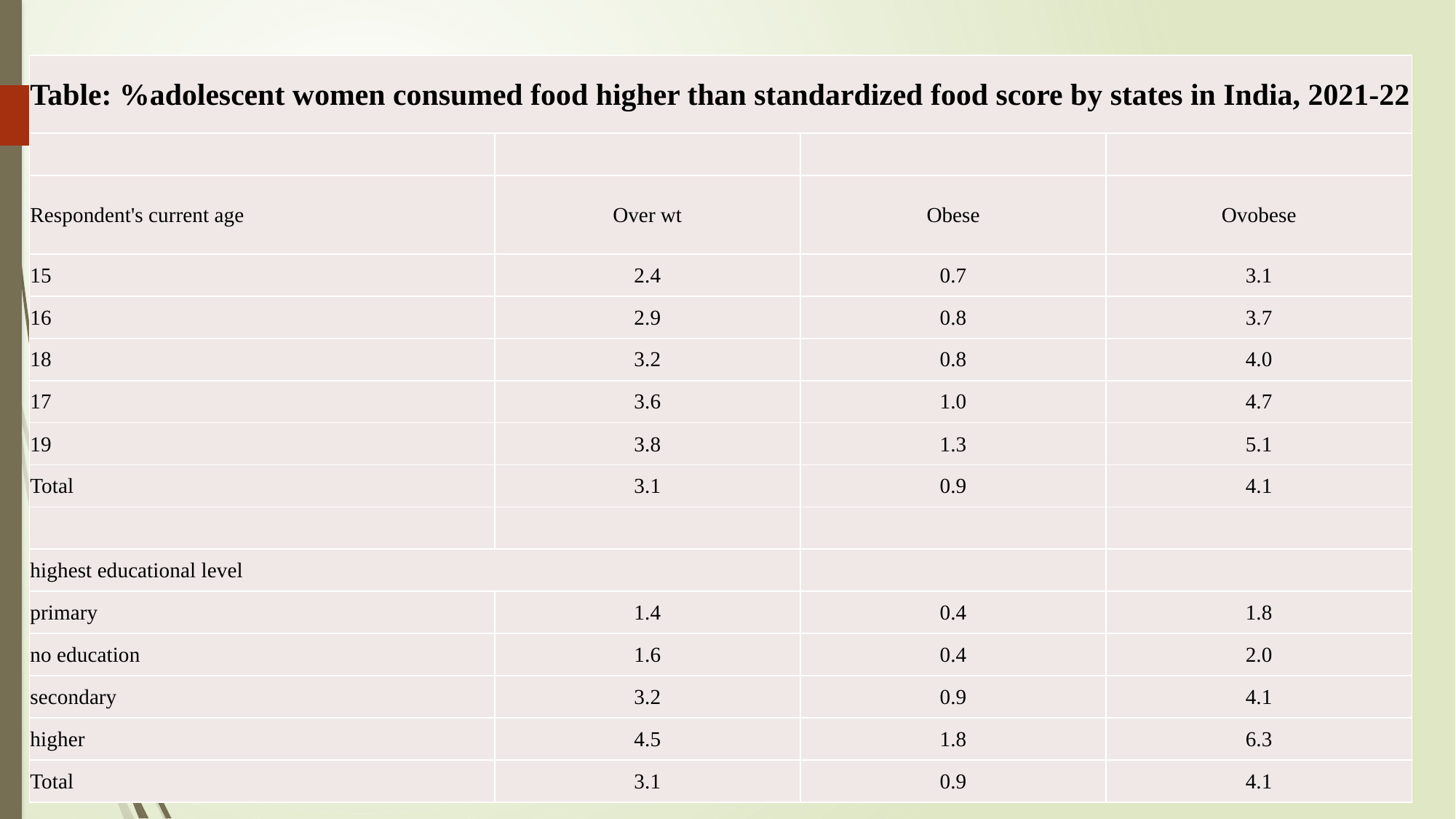

| Table: %adolescent women consumed food higher than standardized food score by states in India, 2021-22 |  |  |  |
| --- | --- | --- | --- |
|  |  |  |  |
| Respondent's current age | Over wt | Obese | Ovobese |
| 15 | 2.4 | 0.7 | 3.1 |
| 16 | 2.9 | 0.8 | 3.7 |
| 18 | 3.2 | 0.8 | 4.0 |
| 17 | 3.6 | 1.0 | 4.7 |
| 19 | 3.8 | 1.3 | 5.1 |
| Total | 3.1 | 0.9 | 4.1 |
|  |  |  |  |
| highest educational level |  |  |  |
| primary | 1.4 | 0.4 | 1.8 |
| no education | 1.6 | 0.4 | 2.0 |
| secondary | 3.2 | 0.9 | 4.1 |
| higher | 4.5 | 1.8 | 6.3 |
| Total | 3.1 | 0.9 | 4.1 |
13